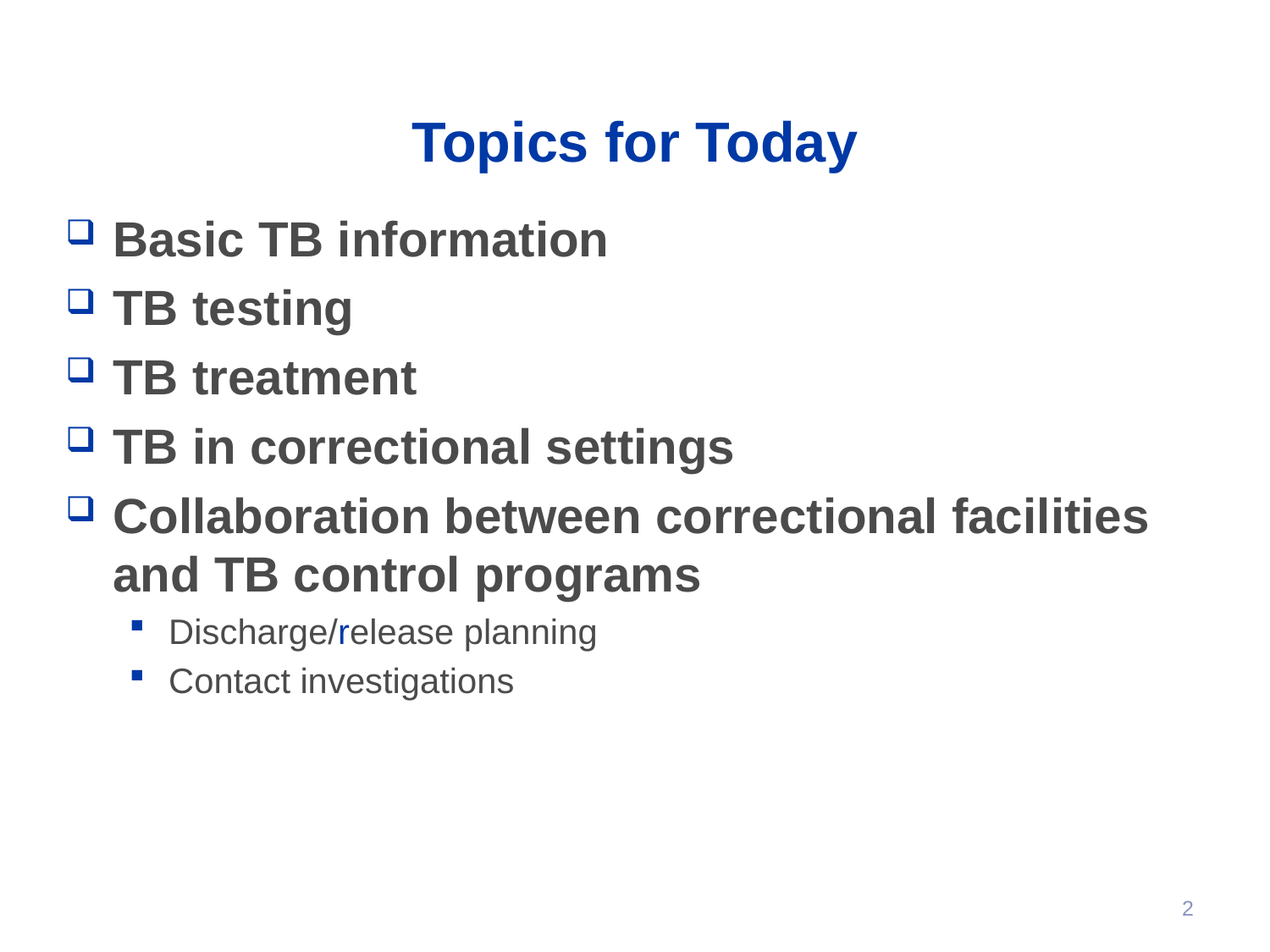

# Topics for Today
Basic TB information
TB testing
TB treatment
TB in correctional settings
Collaboration between correctional facilities and TB control programs
Discharge/release planning
Contact investigations

2